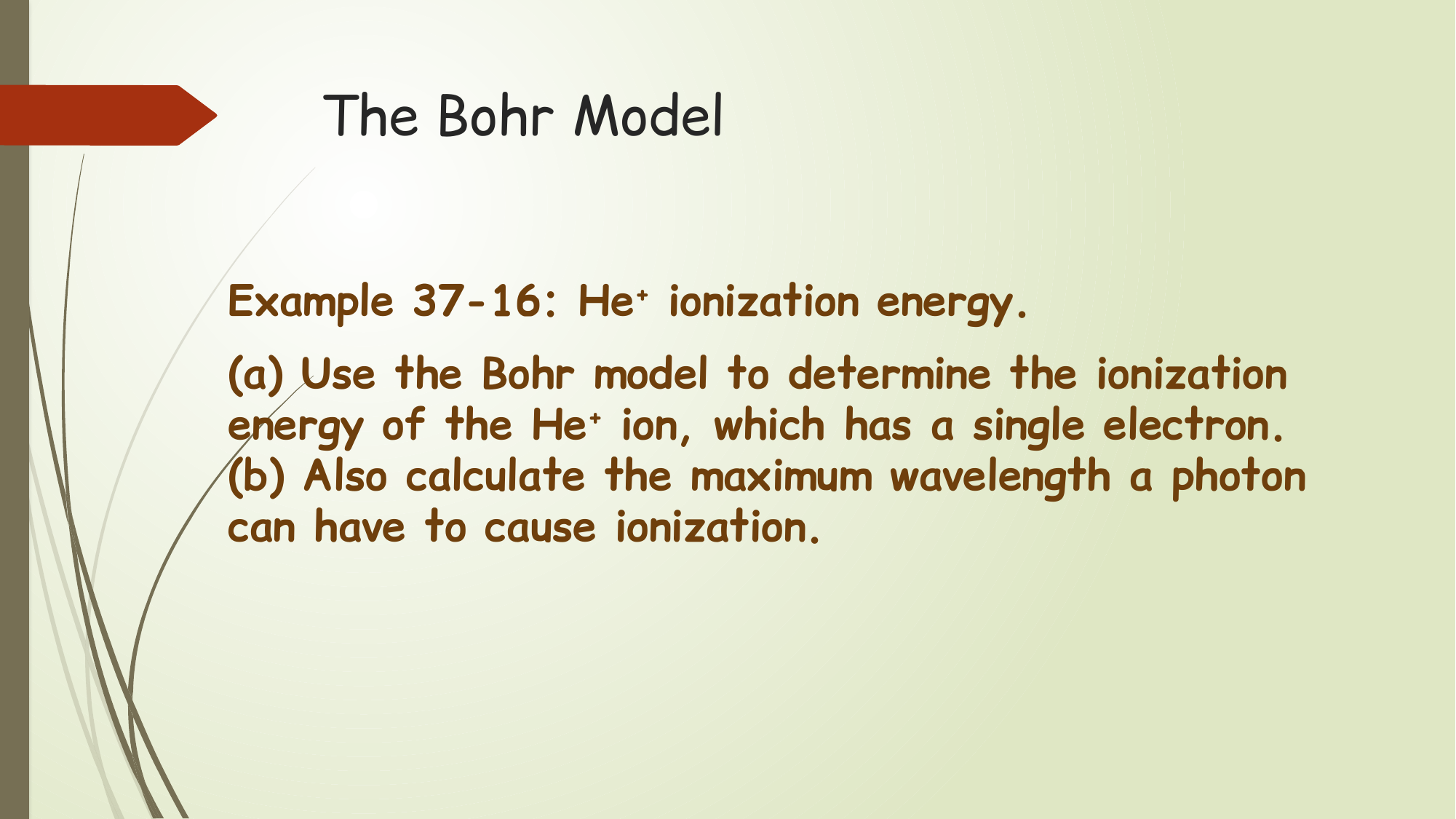

# The Bohr Model
Example 37-16: He+ ionization energy.
(a) Use the Bohr model to determine the ionization energy of the He+ ion, which has a single electron. (b) Also calculate the maximum wavelength a photon can have to cause ionization.